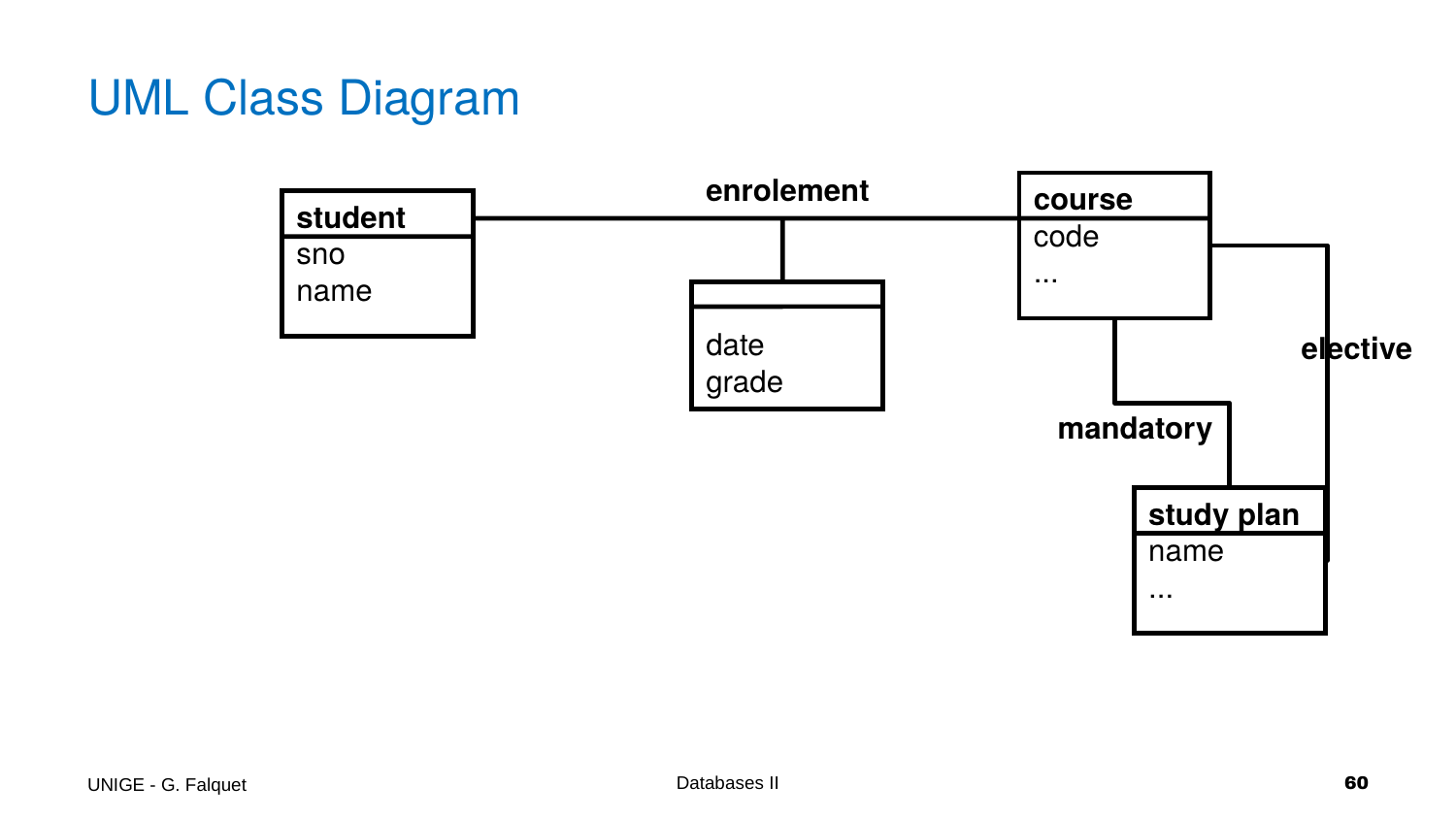

# UML Class Diagram
enrolement

course
code
...

student
sno
name

date
grade

elective

mandatory

study plan
name
...

UNIGE - G. Falquet
Databases II
60